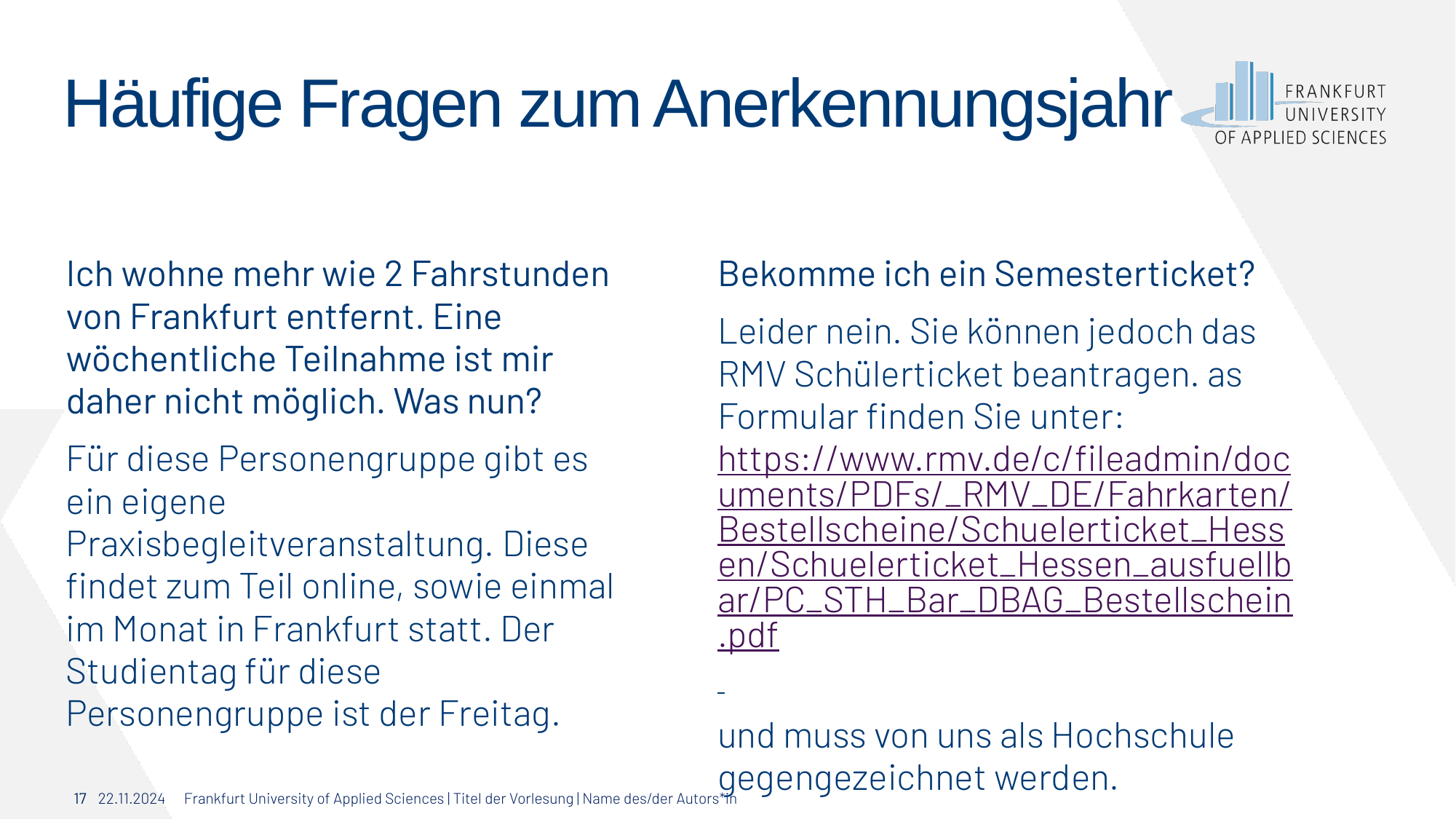

# Häufige Fragen zum Anerkennungsjahr
Ich wohne mehr wie 2 Fahrstunden von Frankfurt entfernt. Eine wöchentliche Teilnahme ist mir daher nicht möglich. Was nun?
Für diese Personengruppe gibt es ein eigene Praxisbegleitveranstaltung. Diese findet zum Teil online, sowie einmal im Monat in Frankfurt statt. Der Studientag für diese Personengruppe ist der Freitag.
Bekomme ich ein Semesterticket?
Leider nein. Sie können jedoch das RMV Schülerticket beantragen. as Formular finden Sie unter: https://www.rmv.de/c/fileadmin/documents/PDFs/_RMV_DE/Fahrkarten/Bestellscheine/Schuelerticket_Hessen/Schuelerticket_Hessen_ausfuellbar/PC_STH_Bar_DBAG_Bestellschein.pdf
und muss von uns als Hochschule gegengezeichnet werden.
17
22.11.2024
Frankfurt University of Applied Sciences | Titel der Vorlesung | Name des/der Autors*in